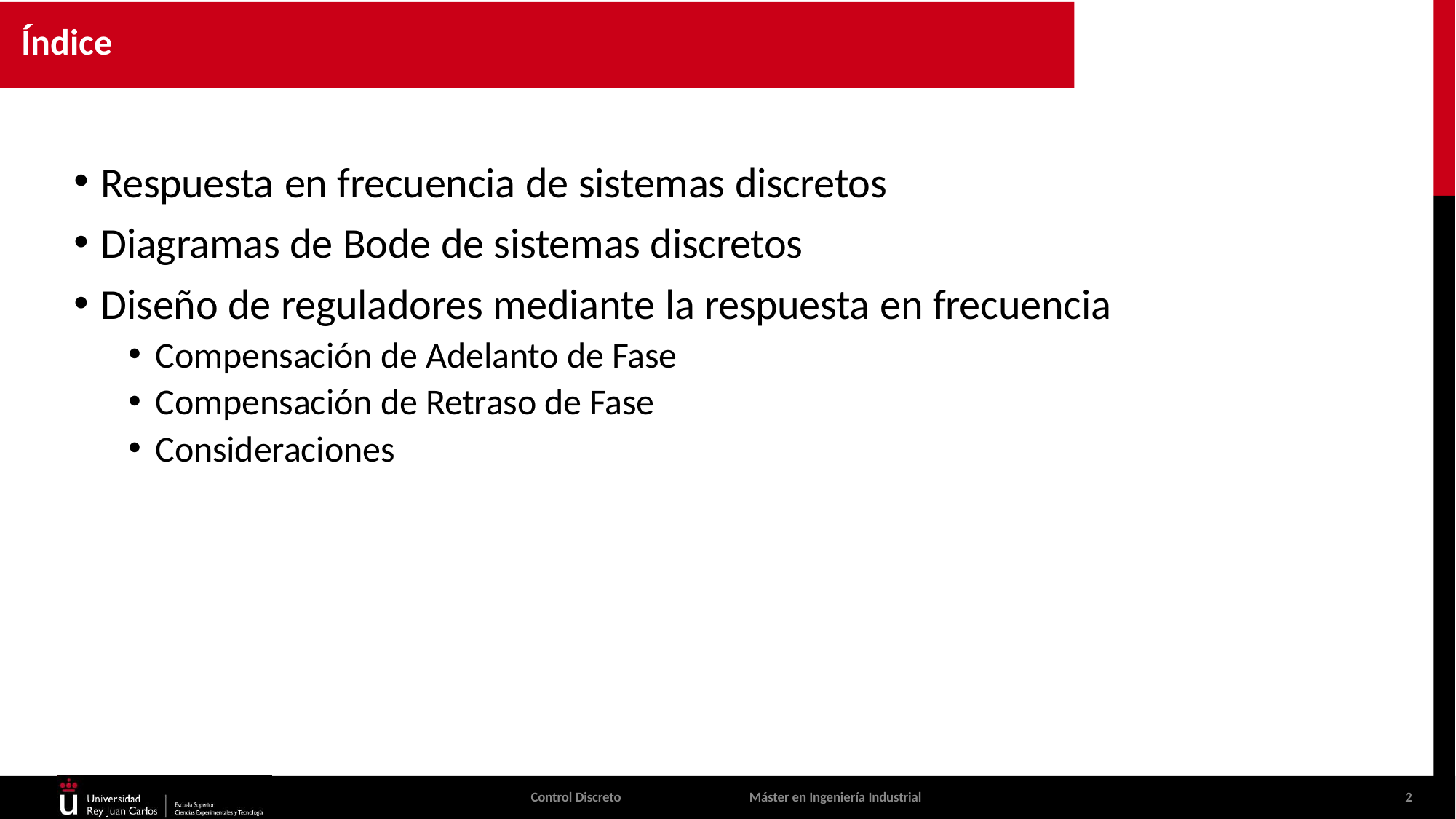

Índice
Respuesta en frecuencia de sistemas discretos
Diagramas de Bode de sistemas discretos
Diseño de reguladores mediante la respuesta en frecuencia
Compensación de Adelanto de Fase
Compensación de Retraso de Fase
Consideraciones
Control Discreto
Máster en Ingeniería Industrial
2